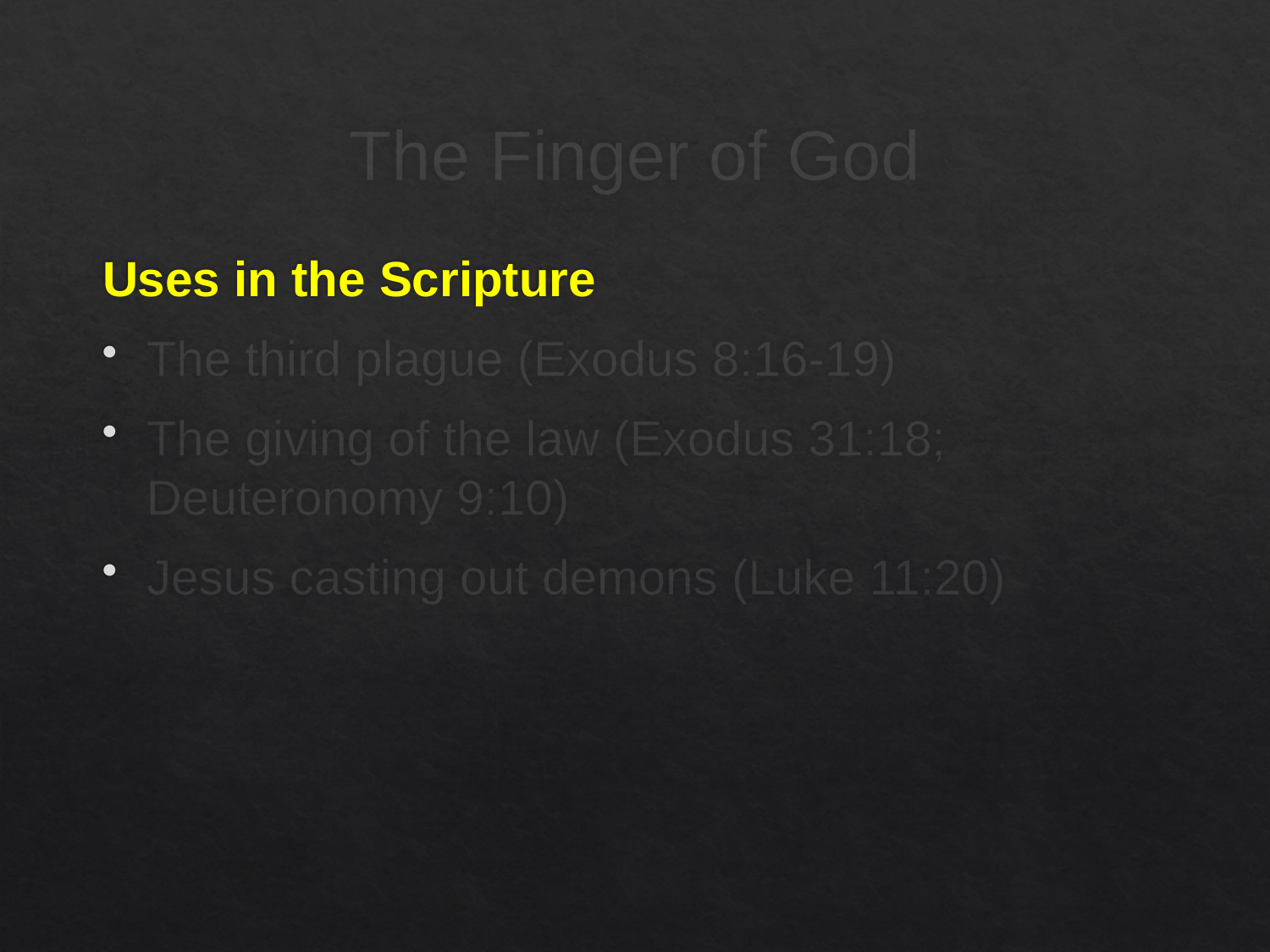

# The Finger of God
Uses in the Scripture
The third plague (Exodus 8:16-19)
The giving of the law (Exodus 31:18; Deuteronomy 9:10)
Jesus casting out demons (Luke 11:20)